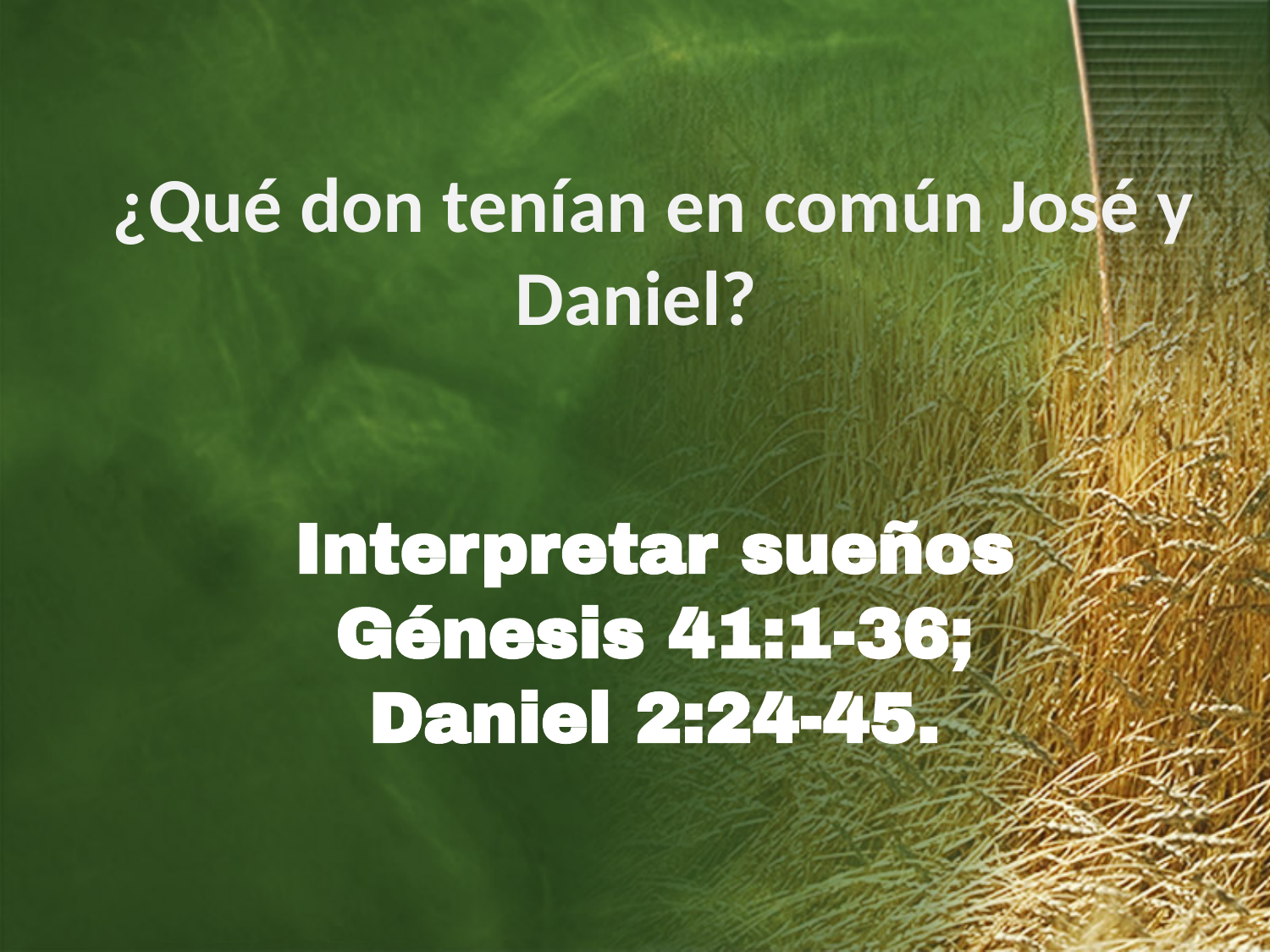

¿Qué don tenían en común José y Daniel?
Interpretar sueños
Génesis 41:1-36; Daniel 2:24-45.